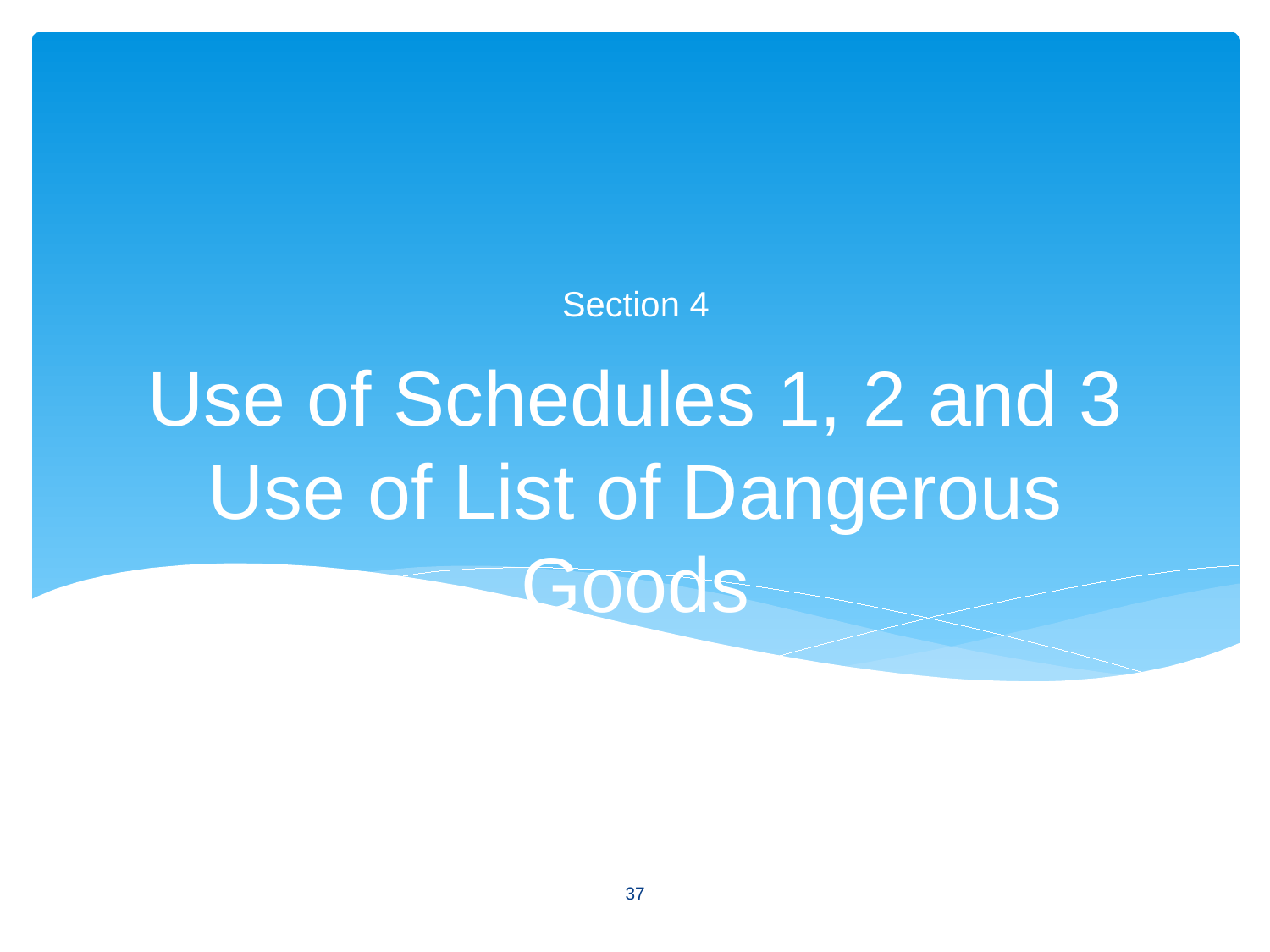

Section 4
# Use of Schedules 1, 2 and 3 Use of List of Dangerous Goods
37